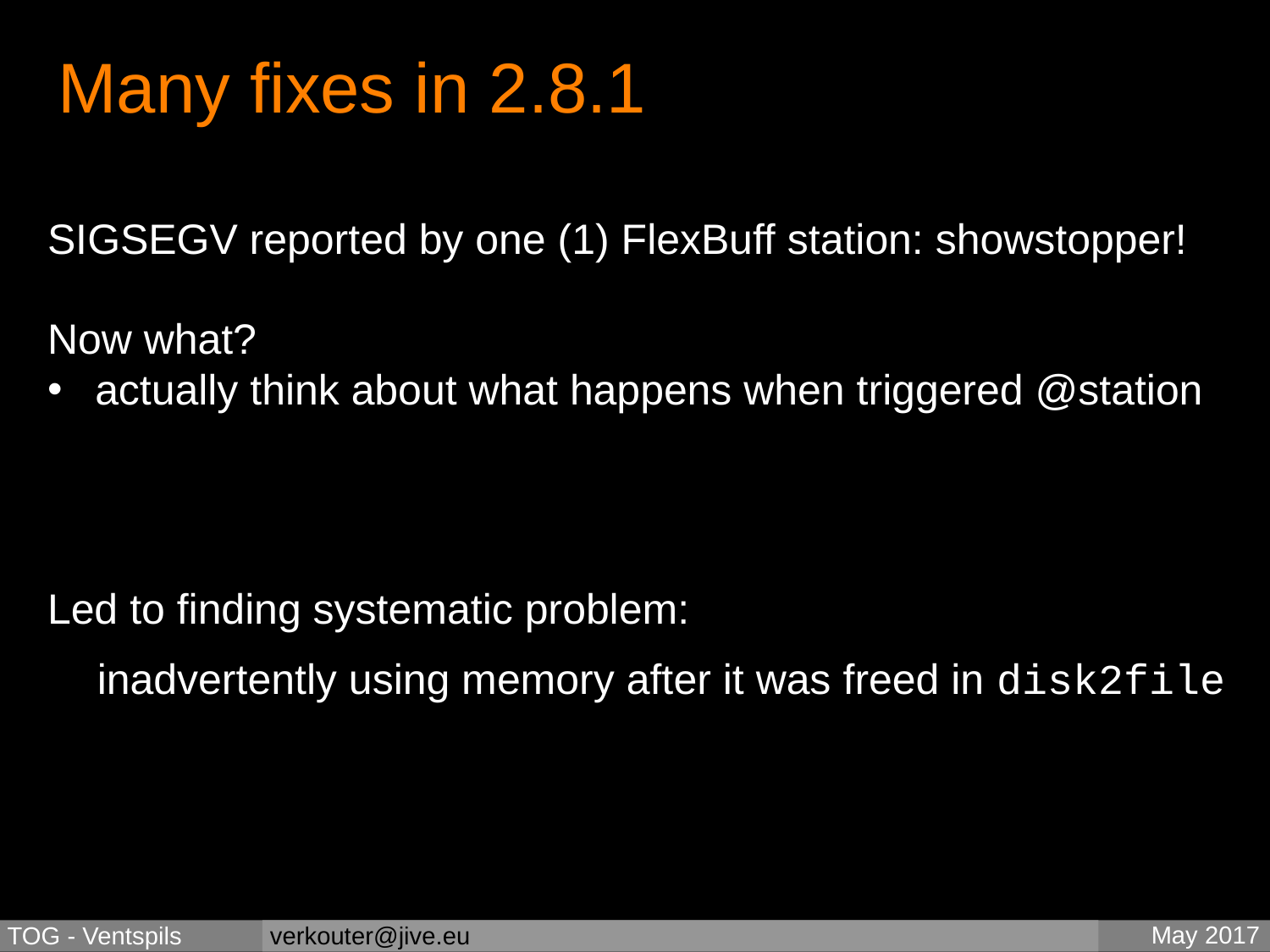

Many fixes in 2.8.1
SIGSEGV reported by one (1) FlexBuff station: showstopper!
Now what?
actually think about what happens when triggered @station
Led to finding systematic problem:
inadvertently using memory after it was freed in disk2file